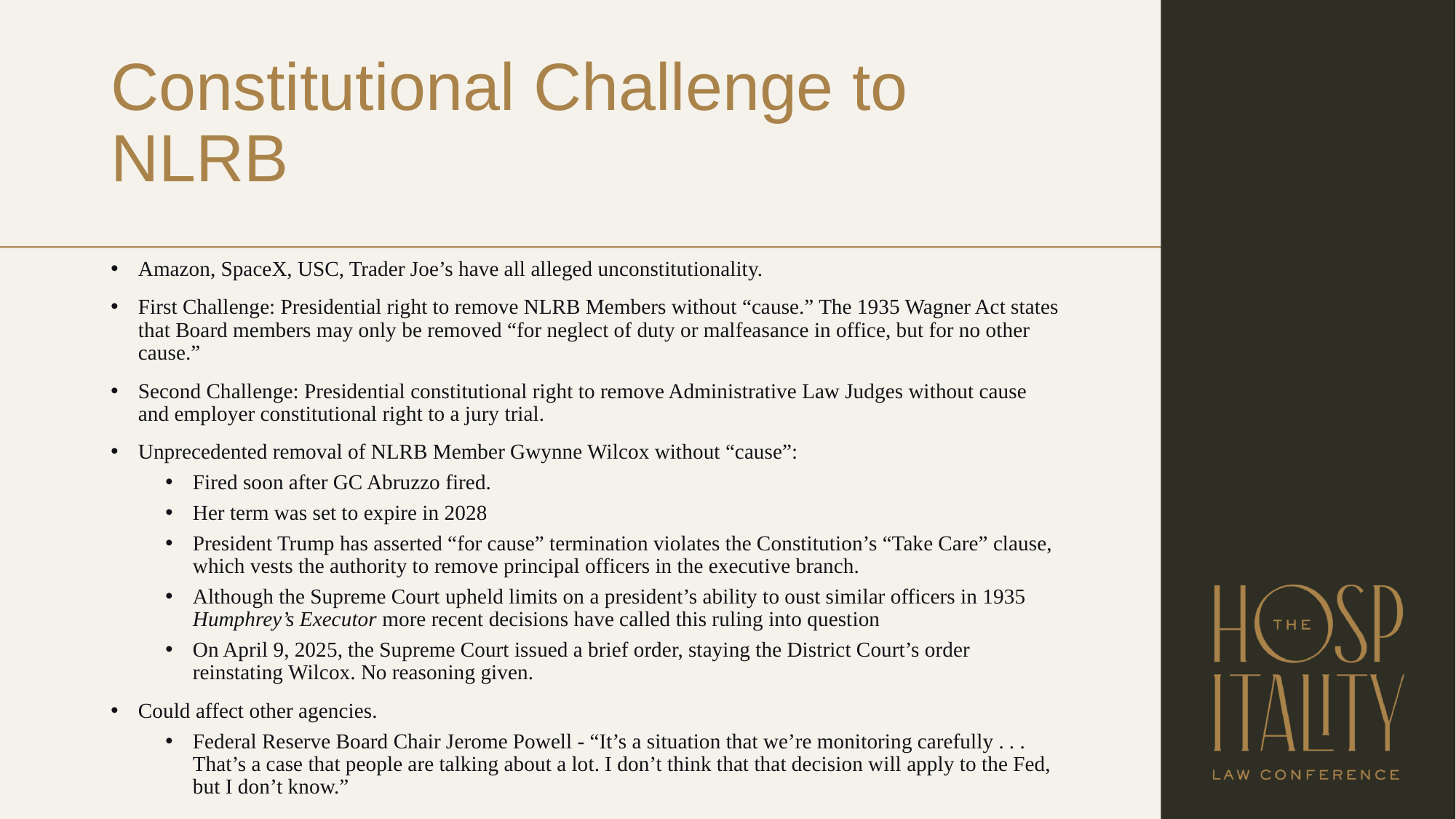

# Constitutional Challenge to NLRB
Amazon, SpaceX, USC, Trader Joe’s have all alleged unconstitutionality.
First Challenge: Presidential right to remove NLRB Members without “cause.” The 1935 Wagner Act states that Board members may only be removed “for neglect of duty or malfeasance in office, but for no other cause.”
Second Challenge: Presidential constitutional right to remove Administrative Law Judges without cause and employer constitutional right to a jury trial.
Unprecedented removal of NLRB Member Gwynne Wilcox without “cause”:
Fired soon after GC Abruzzo fired.
Her term was set to expire in 2028
President Trump has asserted “for cause” termination violates the Constitution’s “Take Care” clause, which vests the authority to remove principal officers in the executive branch.
Although the Supreme Court upheld limits on a president’s ability to oust similar officers in 1935 Humphrey’s Executor more recent decisions have called this ruling into question
On April 9, 2025, the Supreme Court issued a brief order, staying the District Court’s order reinstating Wilcox. No reasoning given.
Could affect other agencies.
Federal Reserve Board Chair Jerome Powell - “It’s a situation that we’re monitoring carefully . . . That’s a case that people are talking about a lot. I don’t think that that decision will apply to the Fed, but I don’t know.”